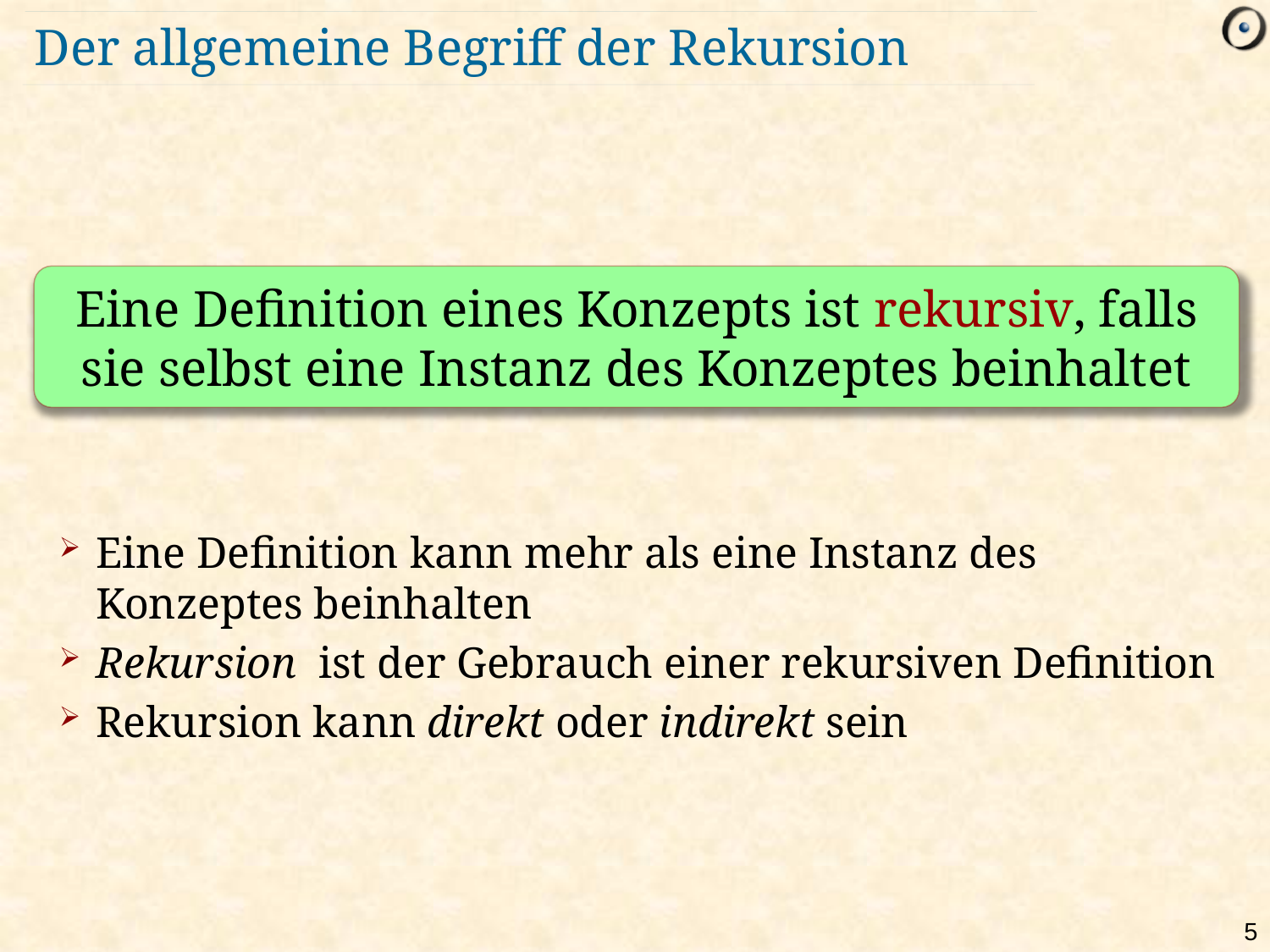

# Der allgemeine Begriff der Rekursion
Eine Definition eines Konzepts ist rekursiv, falls sie selbst eine Instanz des Konzeptes beinhaltet
Eine Definition kann mehr als eine Instanz des Konzeptes beinhalten
Rekursion  ist der Gebrauch einer rekursiven Definition
Rekursion kann direkt oder indirekt sein